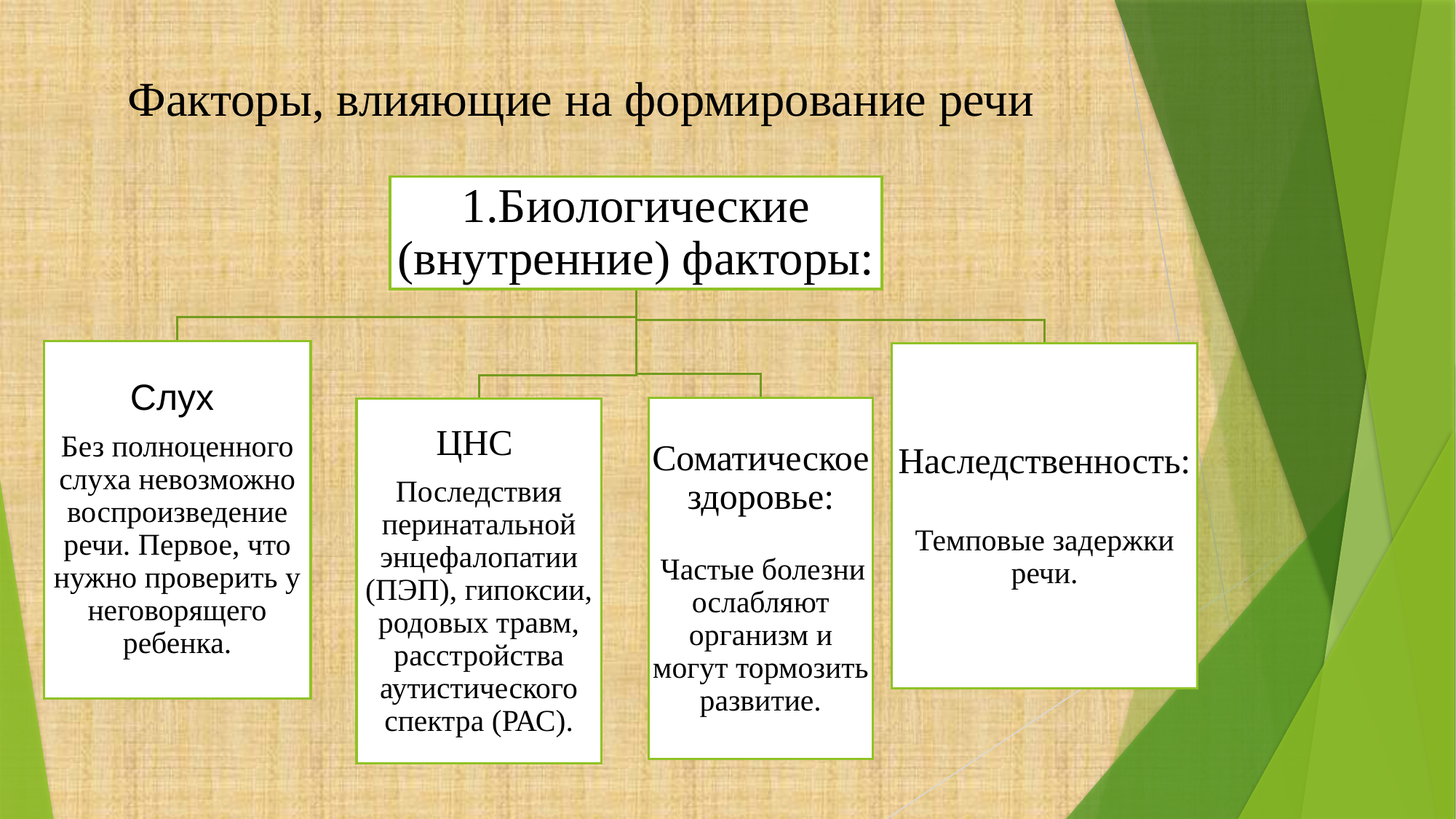

Факторы, влияющие на формирование речи
1.Биологические (внутренние) факторы:
Слух
Без полноценного слуха невозможно воспроизведение речи. Первое, что нужно проверить у неговорящего ребенка.
ЦНС
Последствия перинатальной энцефалопатии (ПЭП), гипоксии, родовых травм, расстройства аутистического спектра (РАС).
Соматическое здоровье:

 Частые болезни ослабляют организм и могут тормозить развитие.
Наследственность:

Темповые задержки речи.